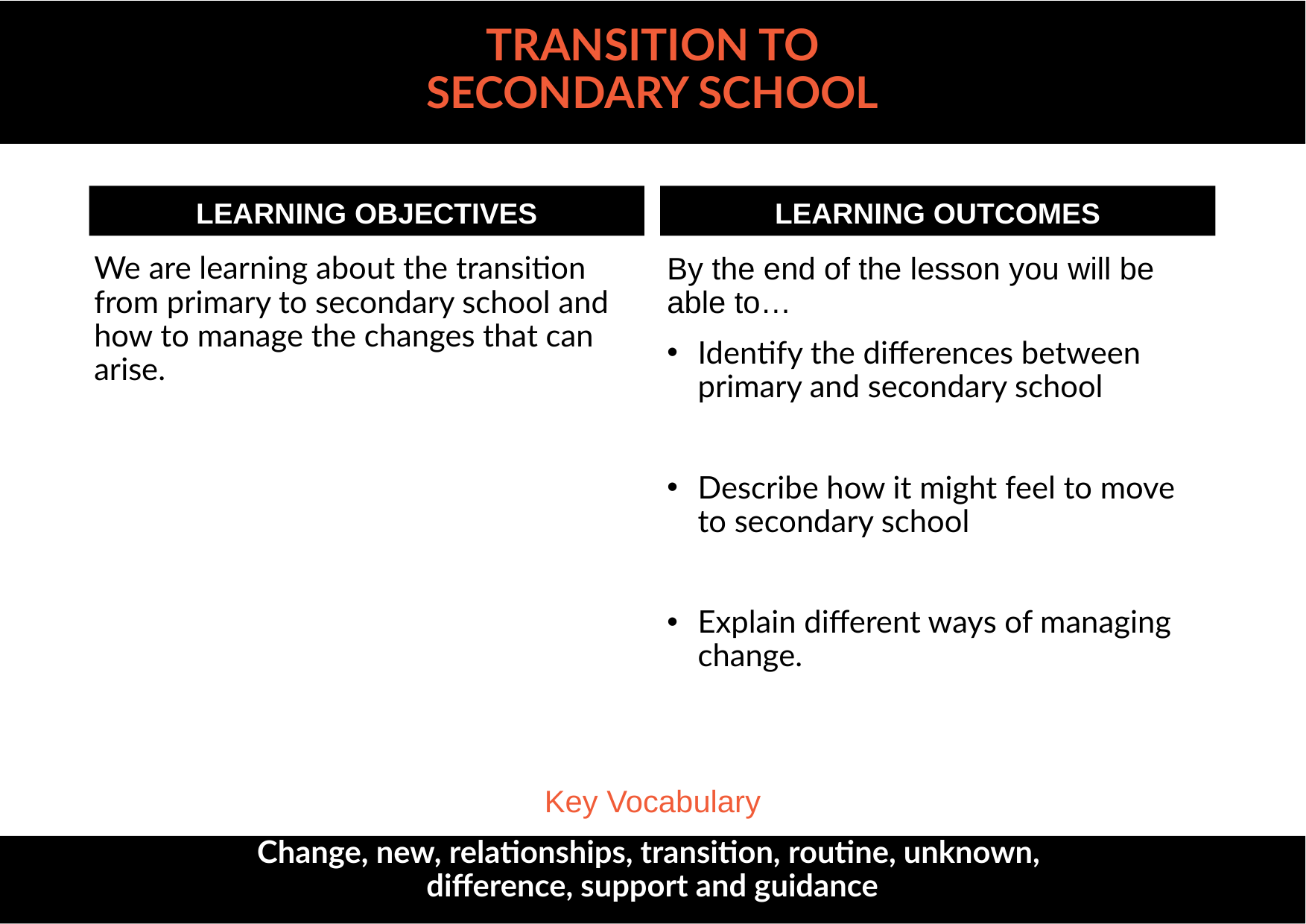

# TRANSITION TO SECONDARY SCHOOL
LEARNING OBJECTIVES
LEARNING OUTCOMES
We are learning about the transition from primary to secondary school and how to manage the changes that can arise.
By the end of the lesson you will be able to…
Identify the differences between primary and secondary school

Describe how it might feel to move to secondary school

Explain different ways of managing change.
Key Vocabulary
Change, new, relationships, transition, routine, unknown,
difference, support and guidance